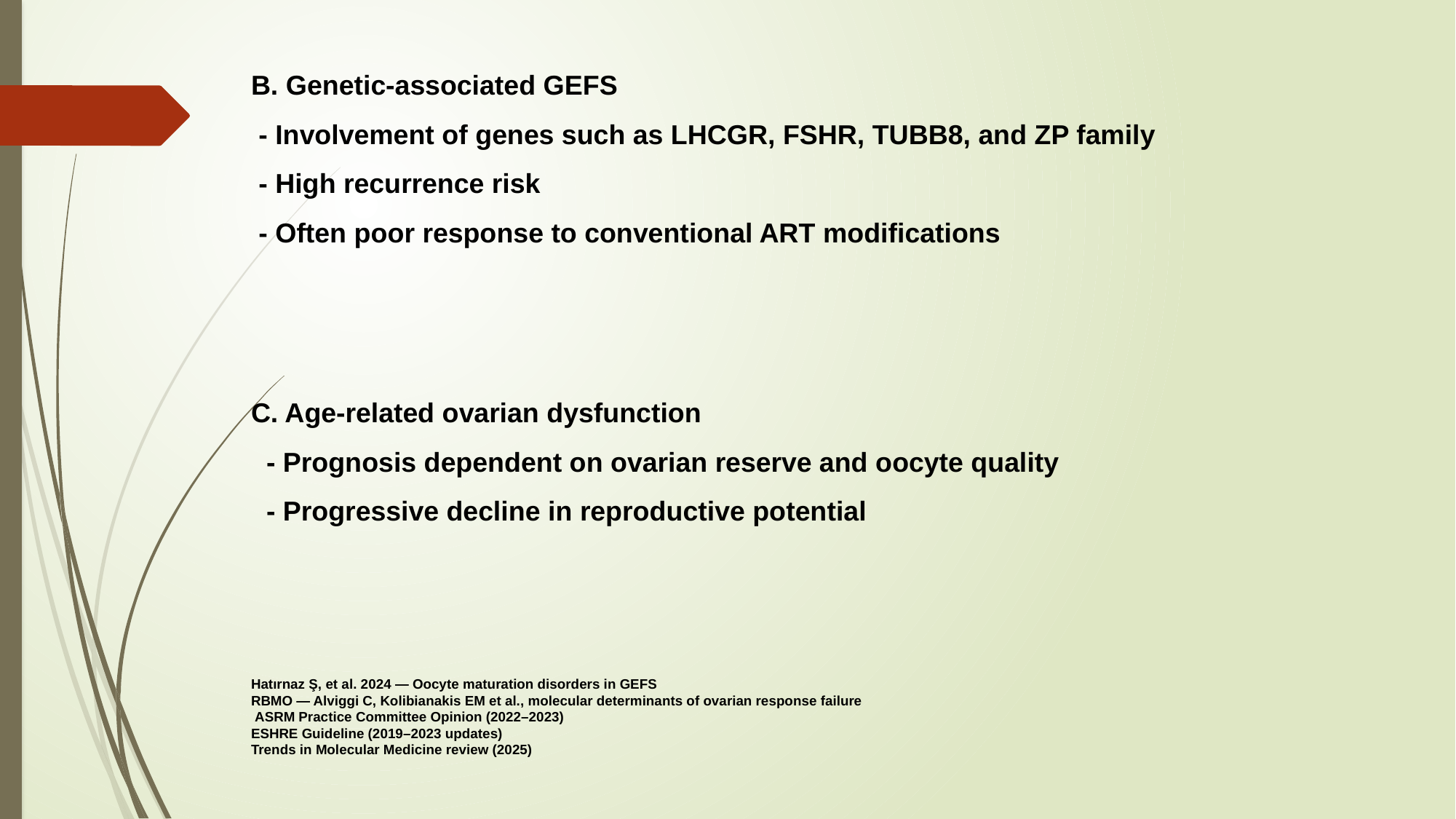

B. Genetic-associated GEFS
 - Involvement of genes such as LHCGR, FSHR, TUBB8, and ZP family
 - High recurrence risk
 - Often poor response to conventional ART modifications

C. Age-related ovarian dysfunction
  - Prognosis dependent on ovarian reserve and oocyte quality
  - Progressive decline in reproductive potential

Hatırnaz Ş, et al. 2024 — Oocyte maturation disorders in GEFS
RBMO — Alviggi C, Kolibianakis EM et al., molecular determinants of ovarian response failure
 ASRM Practice Committee Opinion (2022–2023)
ESHRE Guideline (2019–2023 updates)
Trends in Molecular Medicine review (2025)